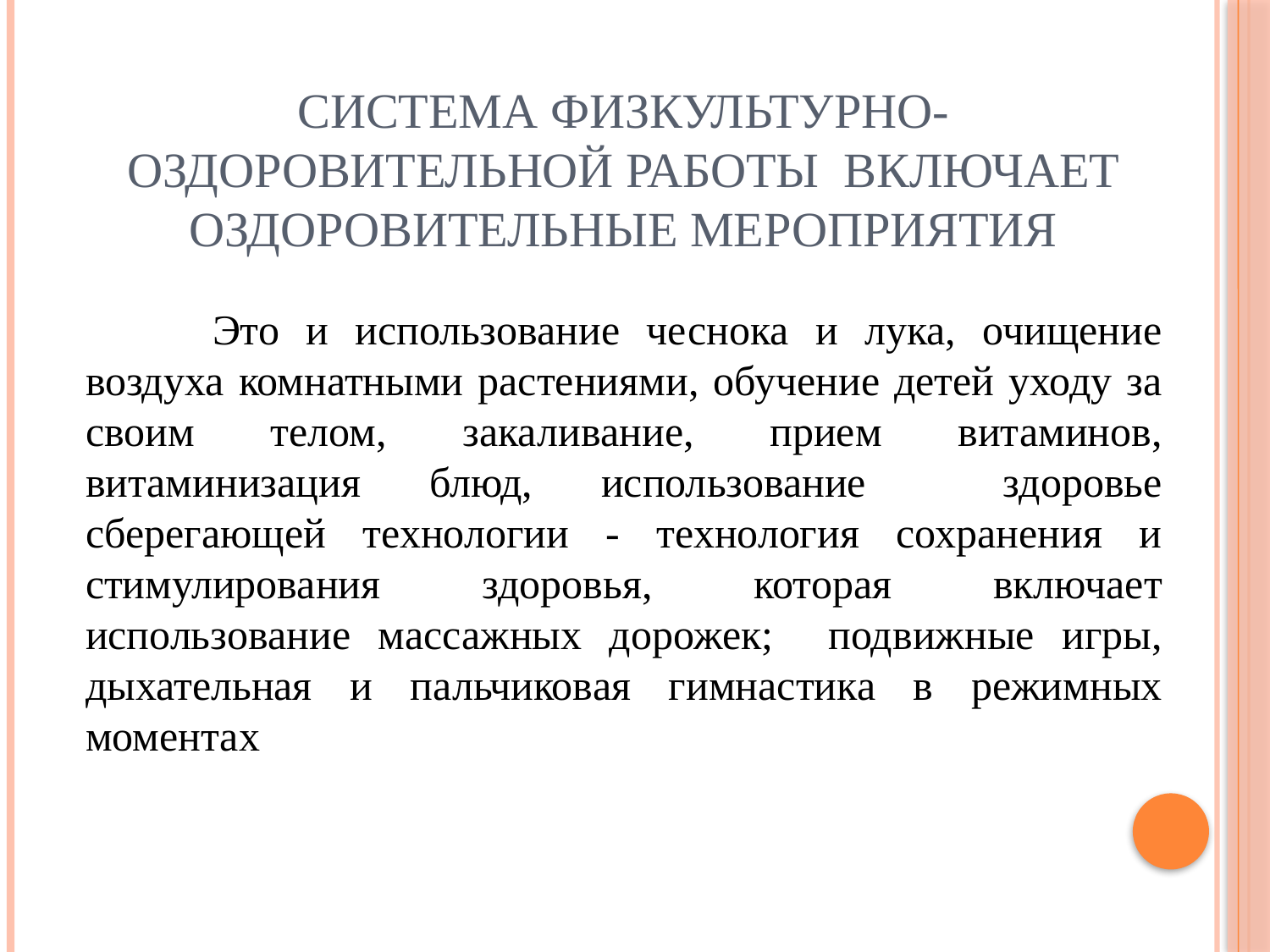

# Система физкультурно-оздоровительной работы  включает оздоровительные мероприятия
		Это и использование чеснока и лука, очищение воздуха комнатными растениями, обучение детей уходу за своим телом, закаливание, прием витаминов, витаминизация блюд, использование  здоровье сберегающей технологии - технология сохранения и стимулирования здоровья, которая включает использование массажных дорожек;  подвижные игры, дыхательная и пальчиковая гимнастика в режимных моментах